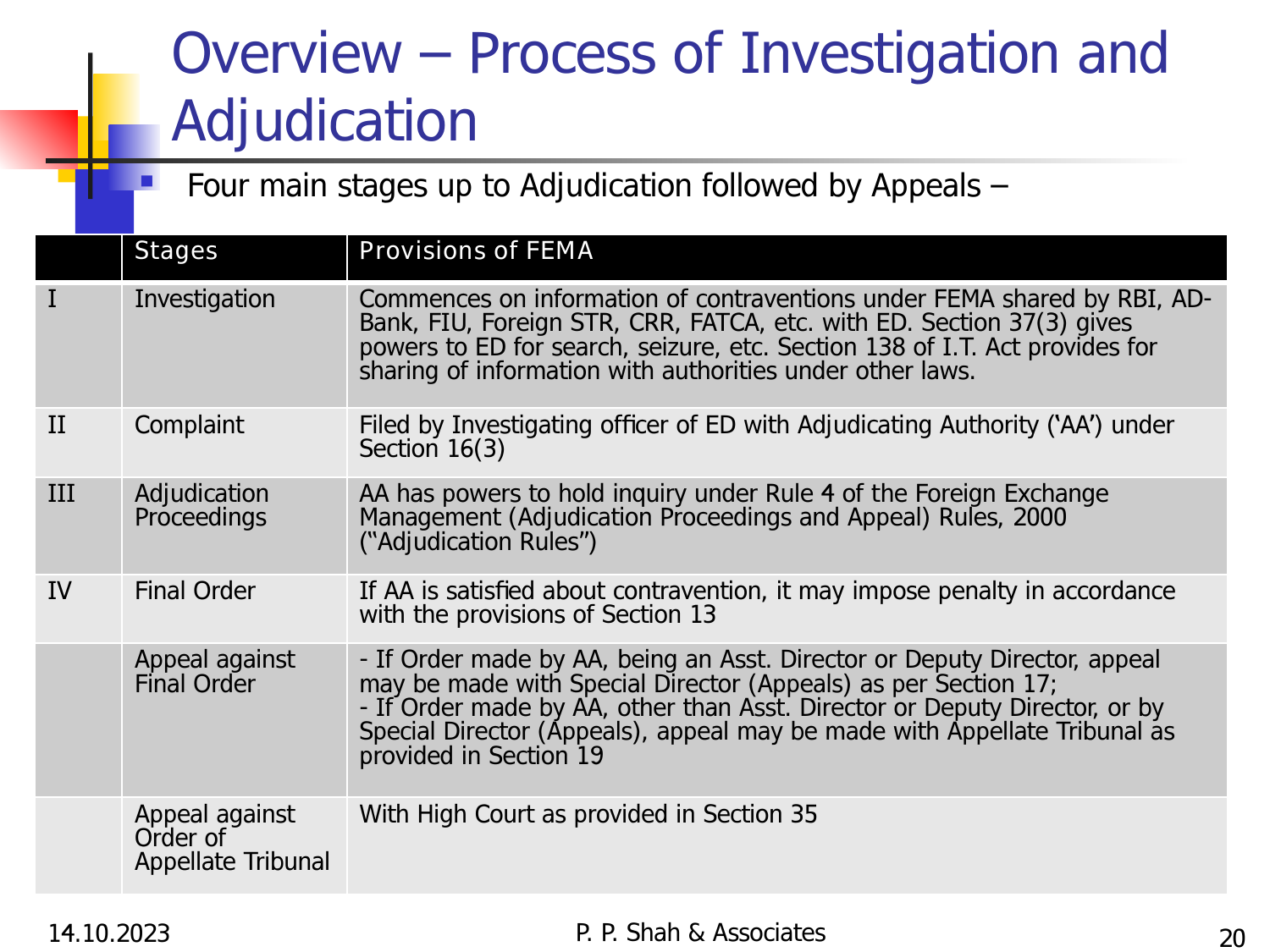

# Overview – Process of Investigation and Adjudication
Four main stages up to Adjudication followed by Appeals –

|  | Stages | Provisions of FEMA |
| --- | --- | --- |
| I | Investigation | Commences on information of contraventions under FEMA shared by RBI, AD-Bank, FIU, Foreign STR, CRR, FATCA, etc. with ED. Section 37(3) gives powers to ED for search, seizure, etc. Section 138 of I.T. Act provides for sharing of information with authorities under other laws. |
| II | Complaint | Filed by Investigating officer of ED with Adjudicating Authority (‘AA’) under Section 16(3) |
| III | Adjudication Proceedings | AA has powers to hold inquiry under Rule 4 of the Foreign Exchange Management (Adjudication Proceedings and Appeal) Rules, 2000 (“Adjudication Rules”) |
| IV | Final Order | If AA is satisfied about contravention, it may impose penalty in accordance with the provisions of Section 13 |
|  | Appeal against Final Order | - If Order made by AA, being an Asst. Director or Deputy Director, appeal may be made with Special Director (Appeals) as per Section 17; - If Order made by AA, other than Asst. Director or Deputy Director, or by Special Director (Appeals), appeal may be made with Appellate Tribunal as provided in Section 19 |
|  | Appeal against Order of Appellate Tribunal | With High Court as provided in Section 35 |
P. P. Shah & Associates
14.10.2023
20